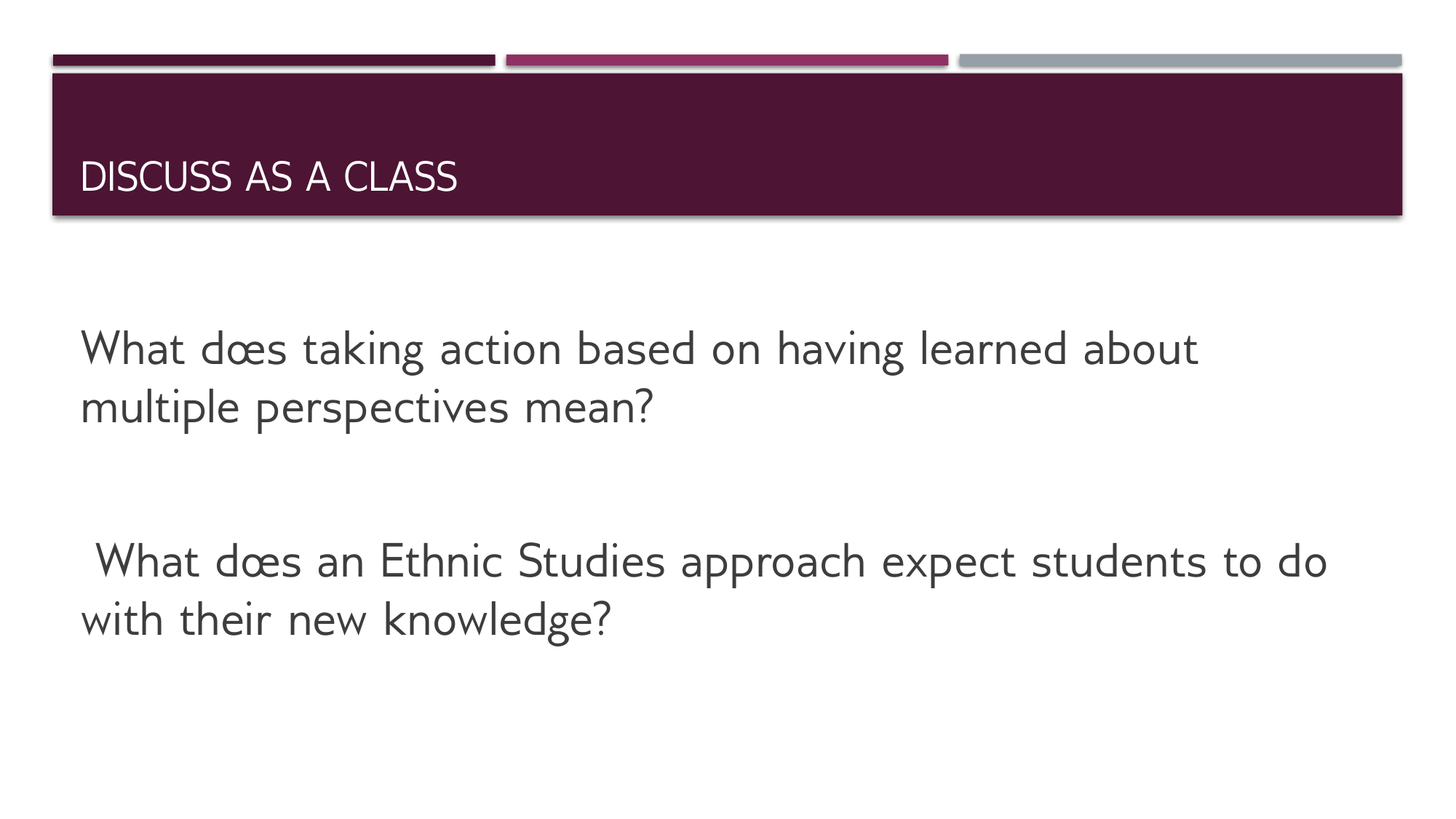

# Discuss as a Class
What does taking action based on having learned about multiple perspectives mean?

 What does an Ethnic Studies approach expect students to do with their new knowledge?